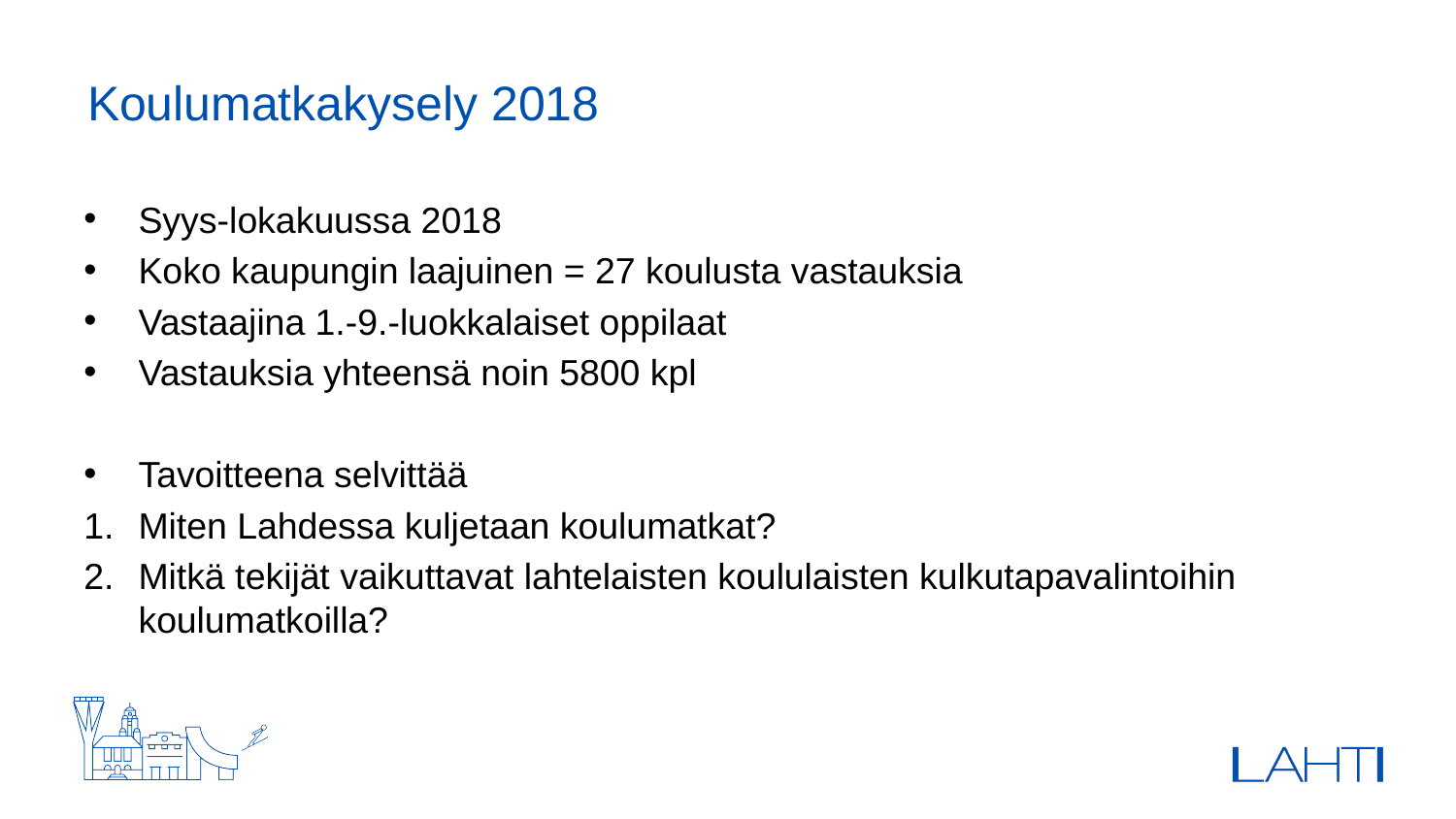

# Koulumatkakysely 2018
Syys-lokakuussa 2018
Koko kaupungin laajuinen = 27 koulusta vastauksia
Vastaajina 1.-9.-luokkalaiset oppilaat
Vastauksia yhteensä noin 5800 kpl

Tavoitteena selvittää
Miten Lahdessa kuljetaan koulumatkat?
Mitkä tekijät vaikuttavat lahtelaisten koululaisten kulkutapavalintoihin koulumatkoilla?